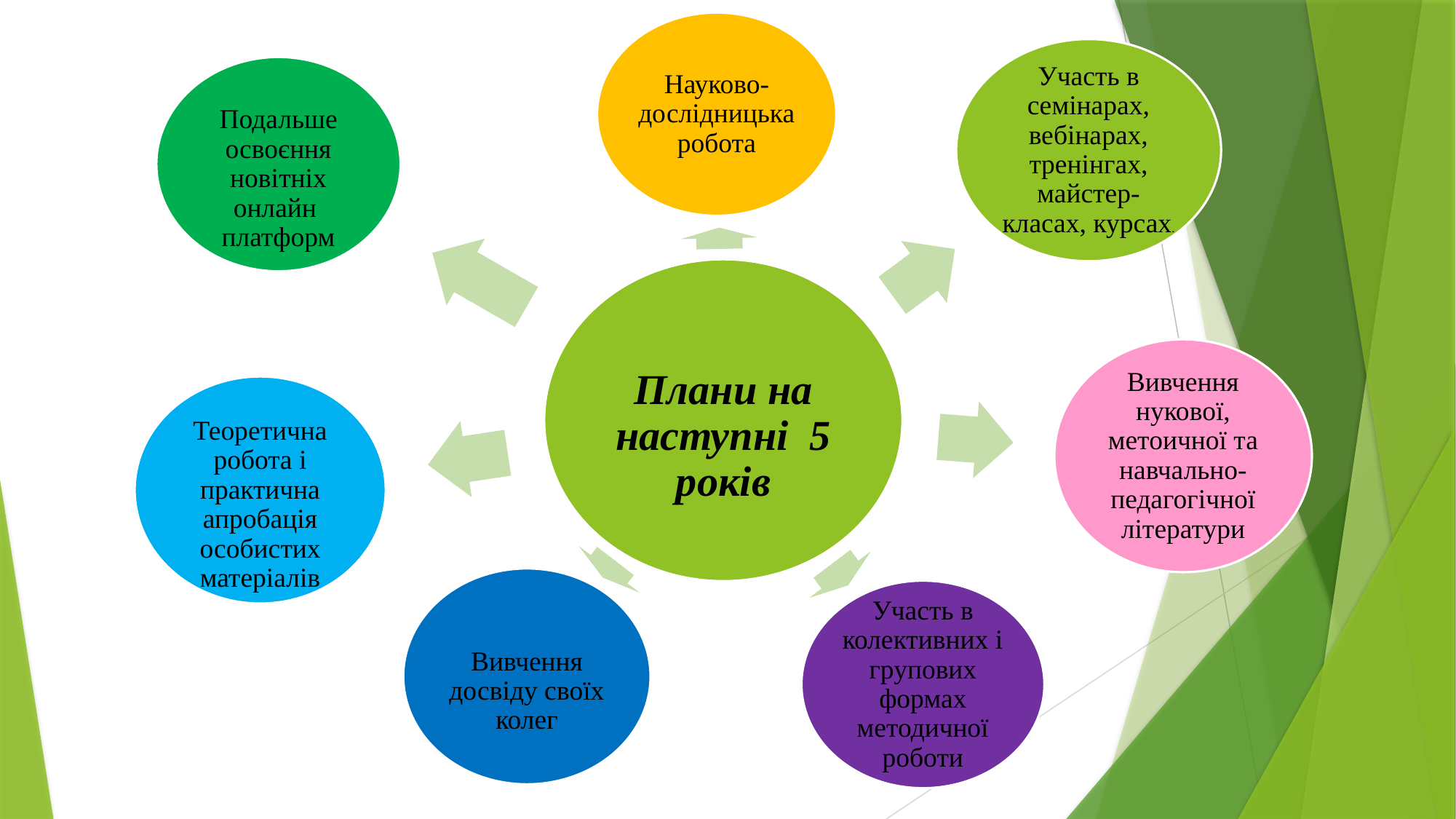

Плани на наступні  5 років

Науково-дослідницька робота

Участь в семінарах, вебінарах, тренінгах, майстер-класах, курсах.

Вивчення нукової, метоичної та навчально- педагогічної літератури

Участь в колективних і групових формах методичної роботи

Вивчення досвіду своїх колег

Теоретична робота і практична апробація особистих матеріалів

Подальше освоєння новітніх онлайн  платформ